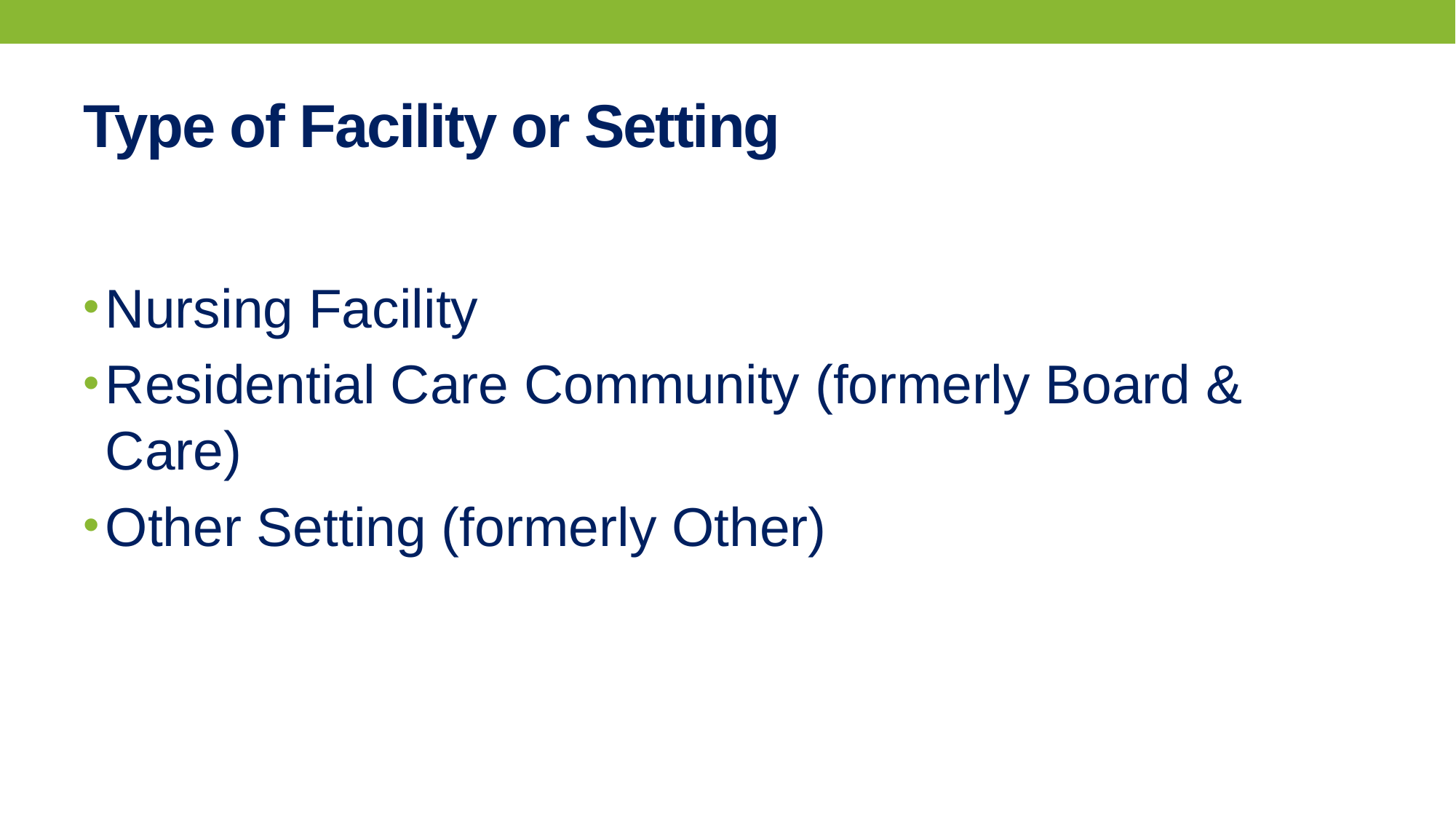

# Type of Facility or Setting

Nursing Facility
Residential Care Community (formerly Board & Care)
Other Setting (formerly Other)